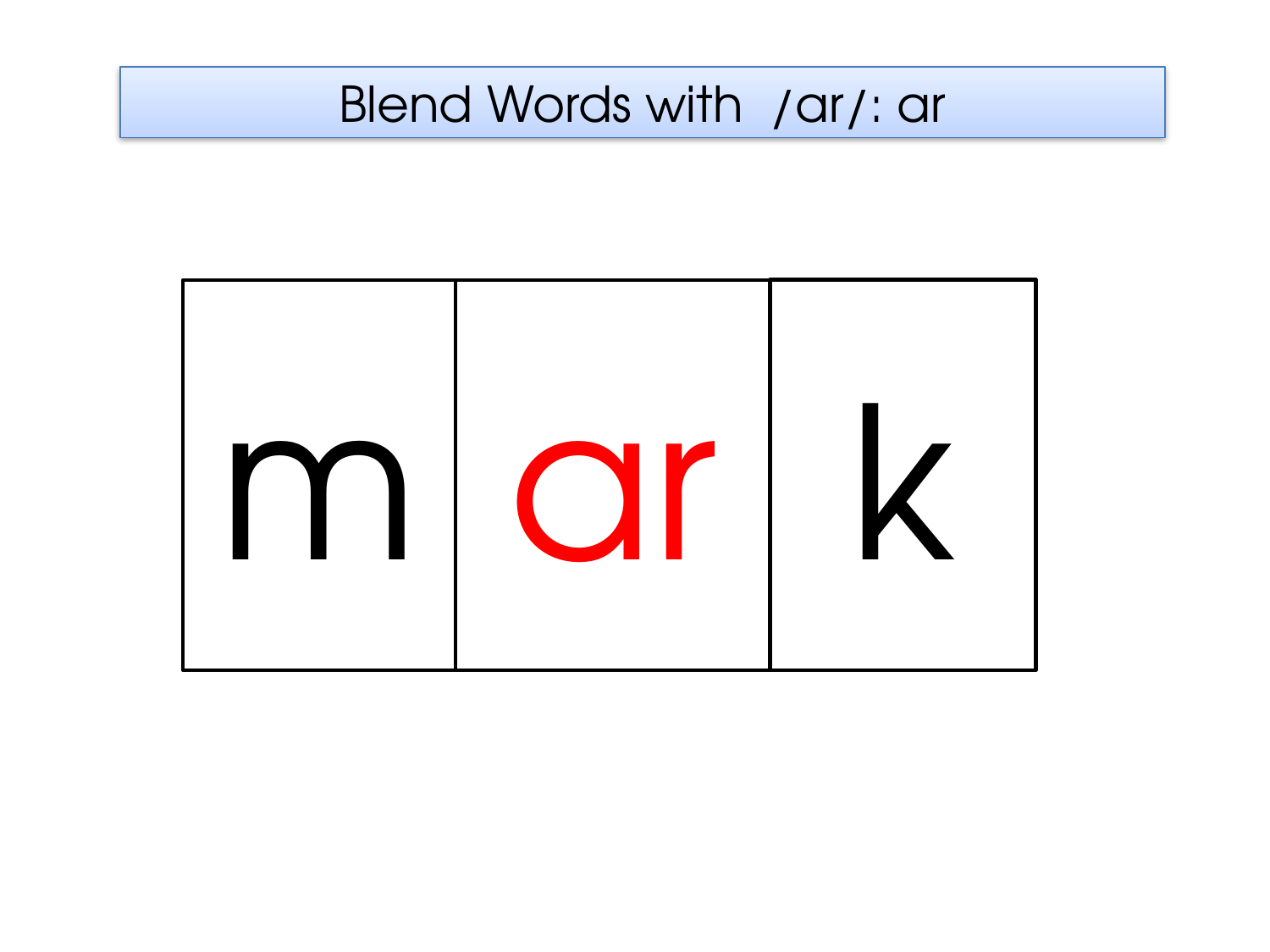

Blend Words with  /ar/: ar
k
m
ar